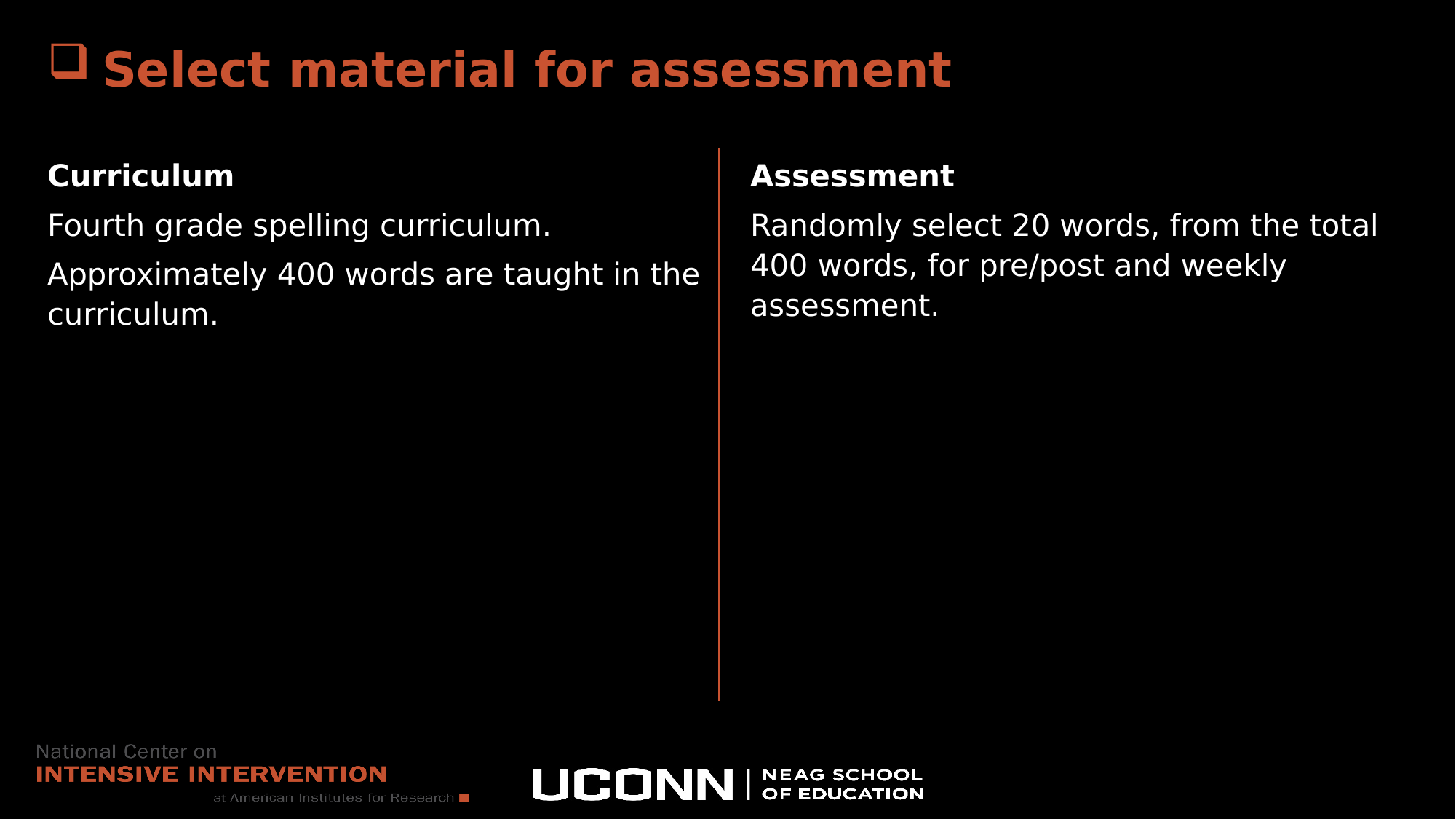

# Select material for assessment
Curriculum
Fourth grade spelling curriculum.
Approximately 400 words are taught in the curriculum.
Assessment
Randomly select 20 words, from the total 400 words, for pre/post and weekly assessment.